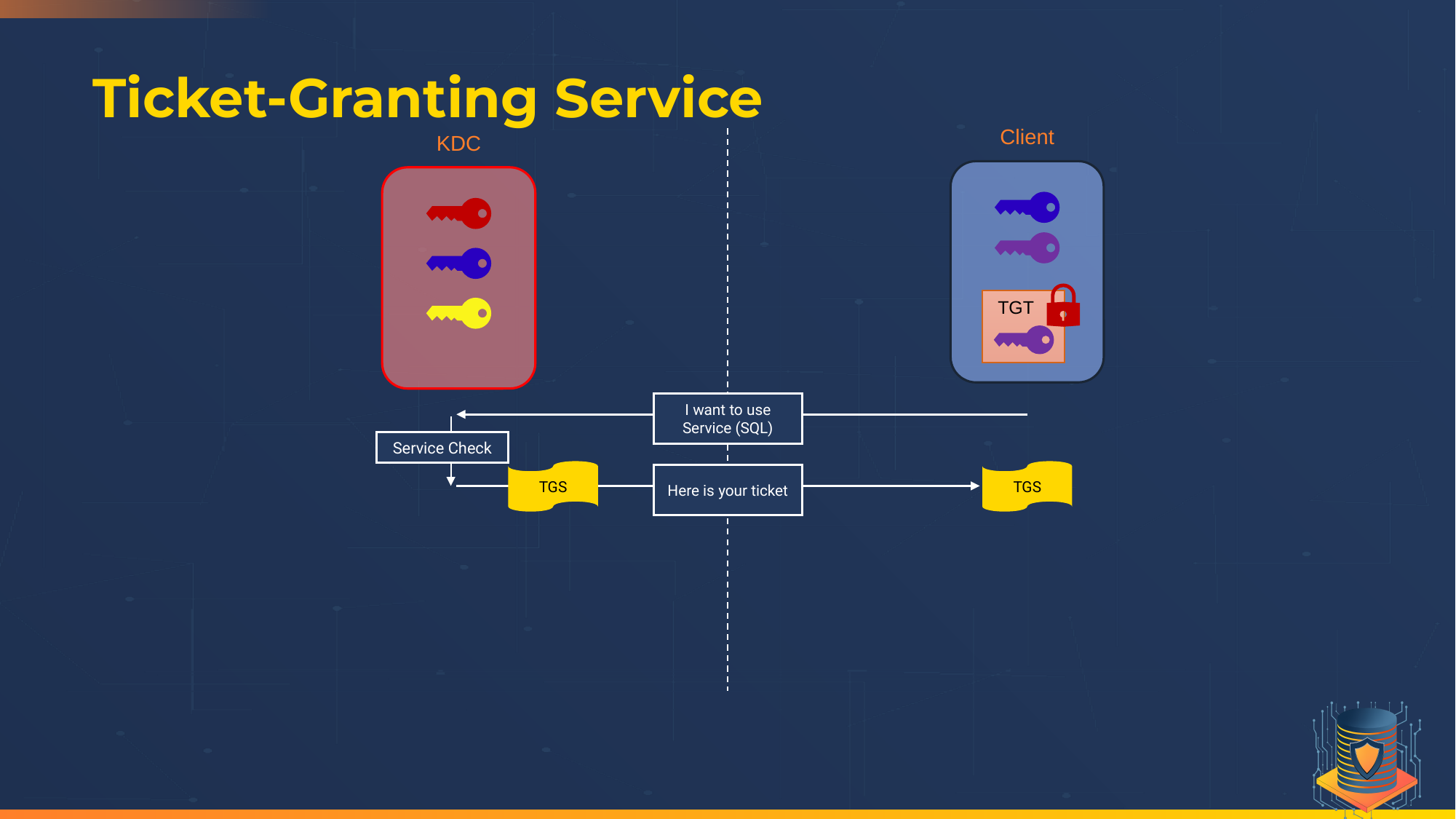

# Ticket-Granting Service
Client
KDC

TGT

I want to use Service (SQL)
Service Check
TGS
TGS
Here is your ticket